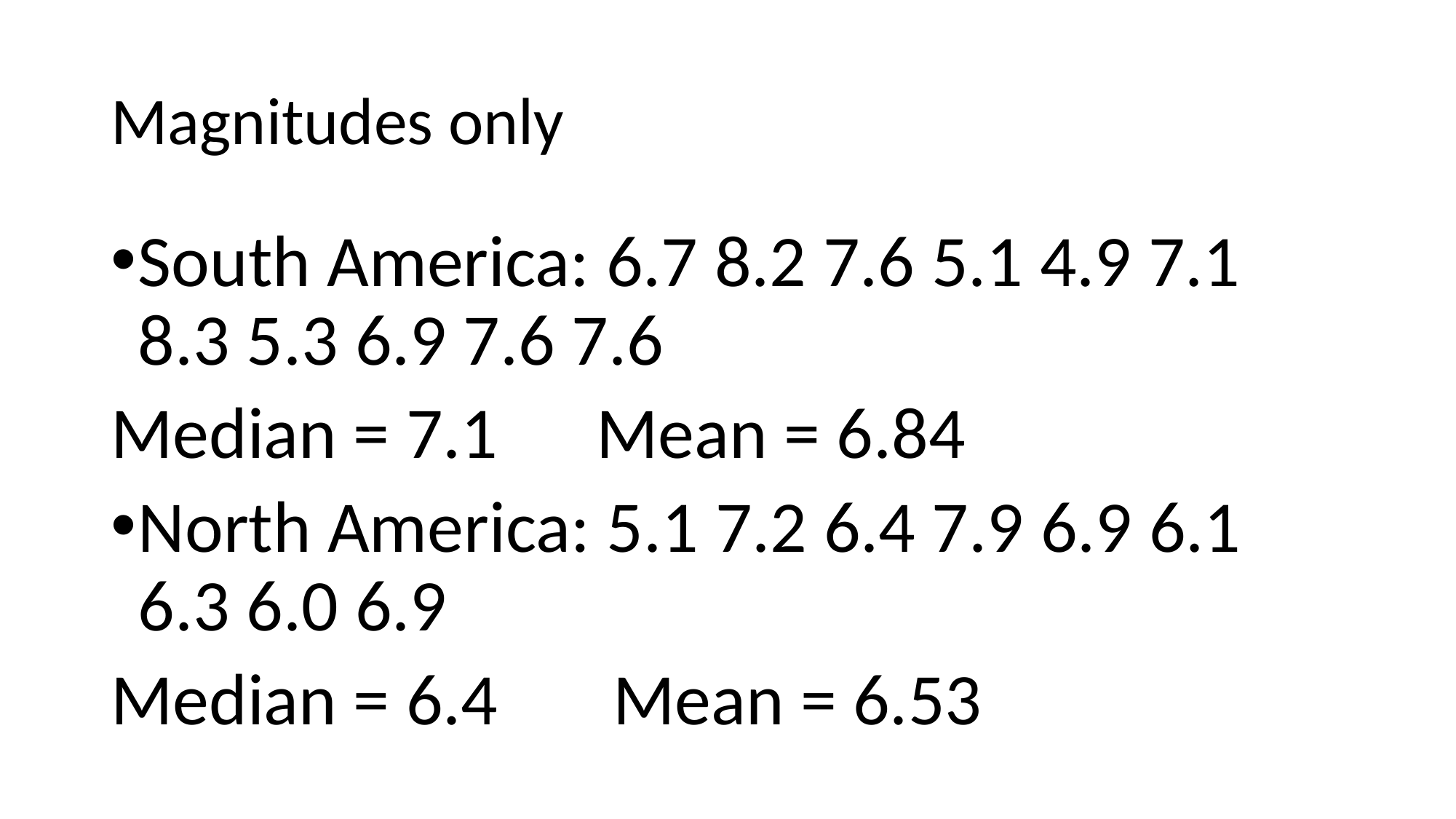

# Magnitudes only
South America: 6.7 8.2 7.6 5.1 4.9 7.1  8.3 5.3 6.9 7.6 7.6
Median = 7.1      Mean = 6.84
North America: 5.1 7.2 6.4 7.9 6.9 6.1 6.3 6.0 6.9
Median = 6.4       Mean = 6.53